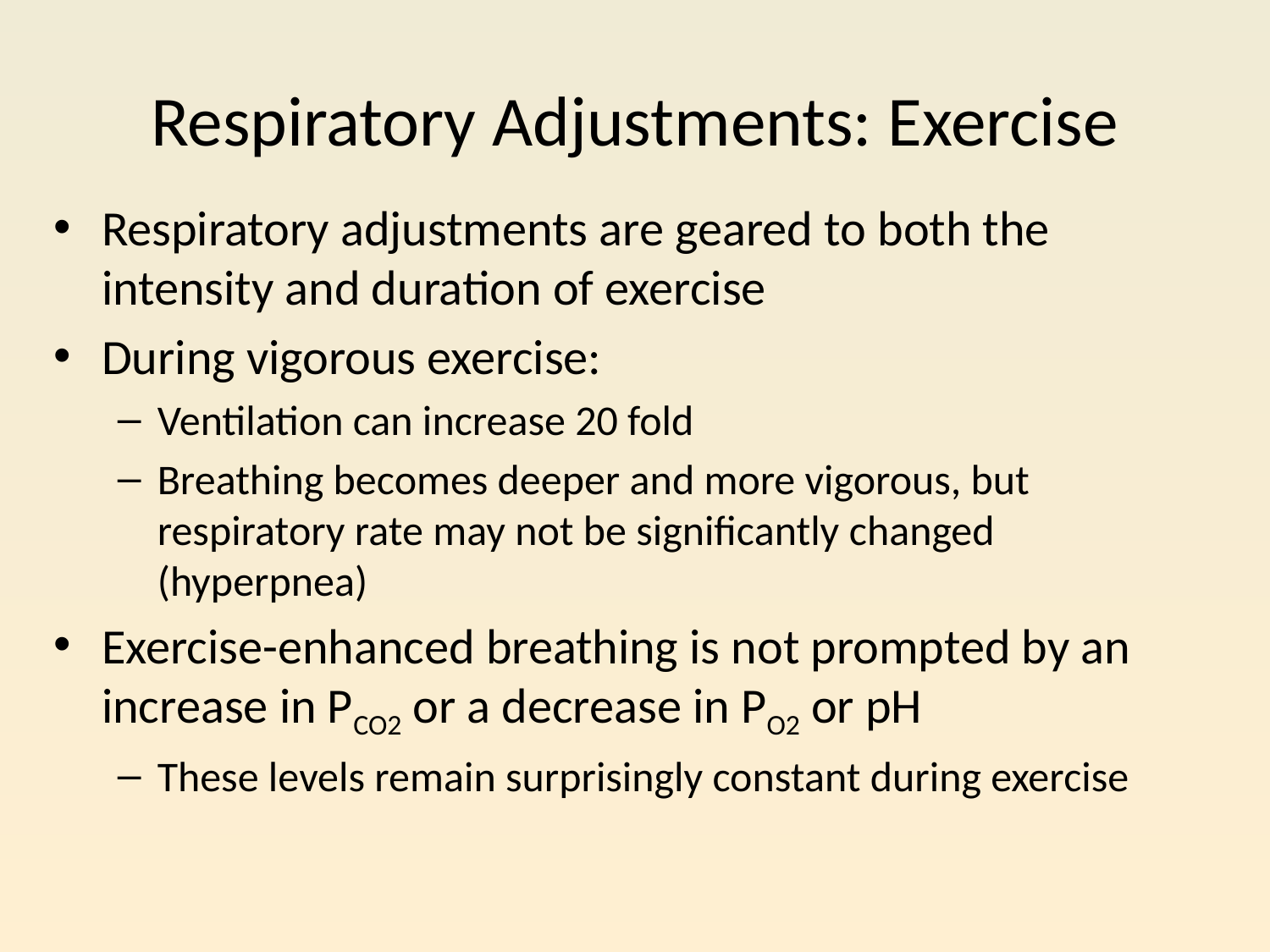

# Respiratory Adjustments: Exercise
Respiratory adjustments are geared to both the intensity and duration of exercise
During vigorous exercise:
Ventilation can increase 20 fold
Breathing becomes deeper and more vigorous, but respiratory rate may not be significantly changed (hyperpnea)
Exercise-enhanced breathing is not prompted by an increase in PCO2 or a decrease in PO2 or pH
These levels remain surprisingly constant during exercise